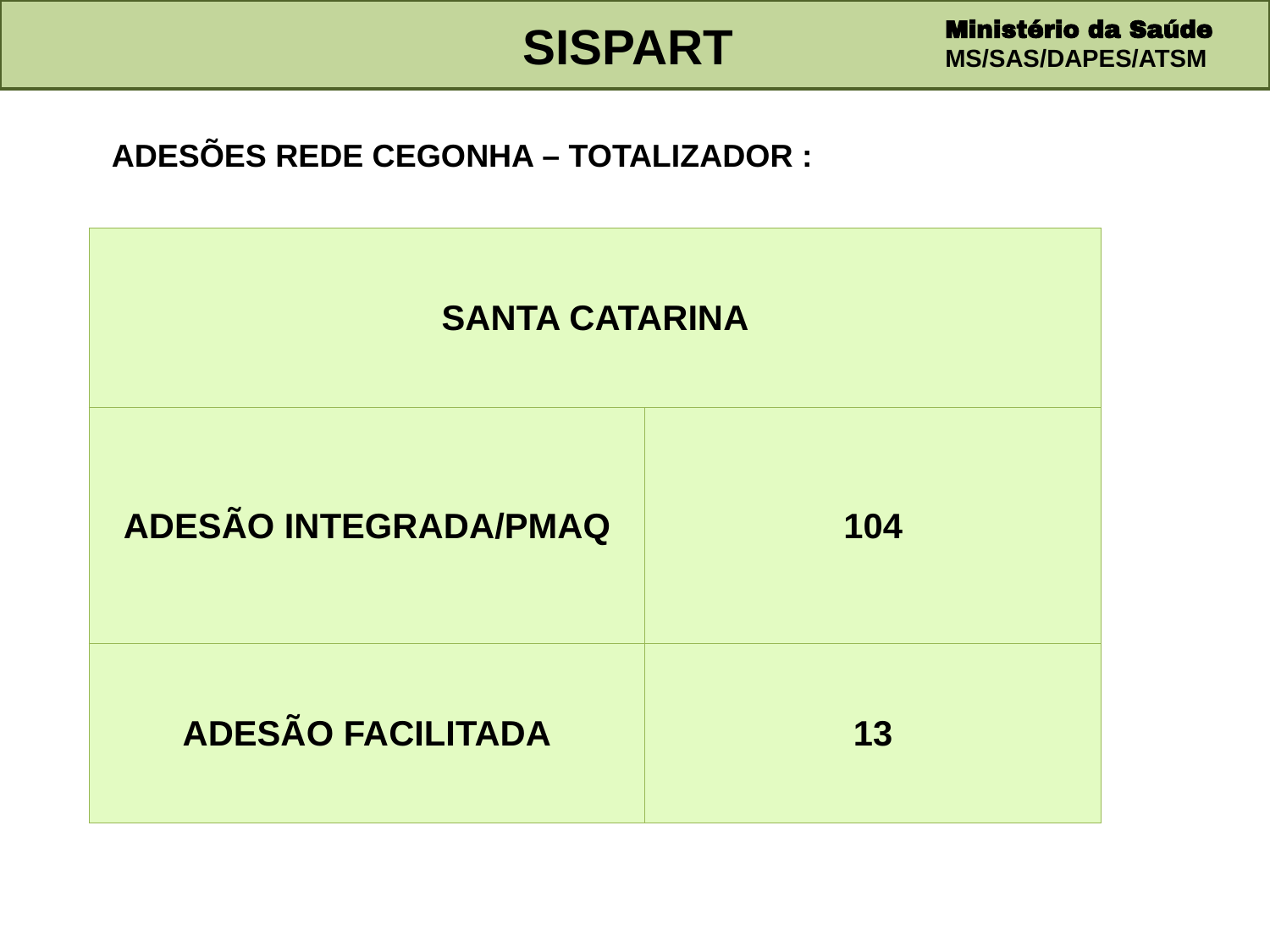

SISPART

Ministério da Saúde
MS/SAS/DAPES/ATSM

ADESÕES REDE CEGONHA – TOTALIZADOR :
| SANTA CATARINA |  |
| --- | --- |
| ADESÃO INTEGRADA/PMAQ | 104 |
| ADESÃO FACILITADA | 13 |